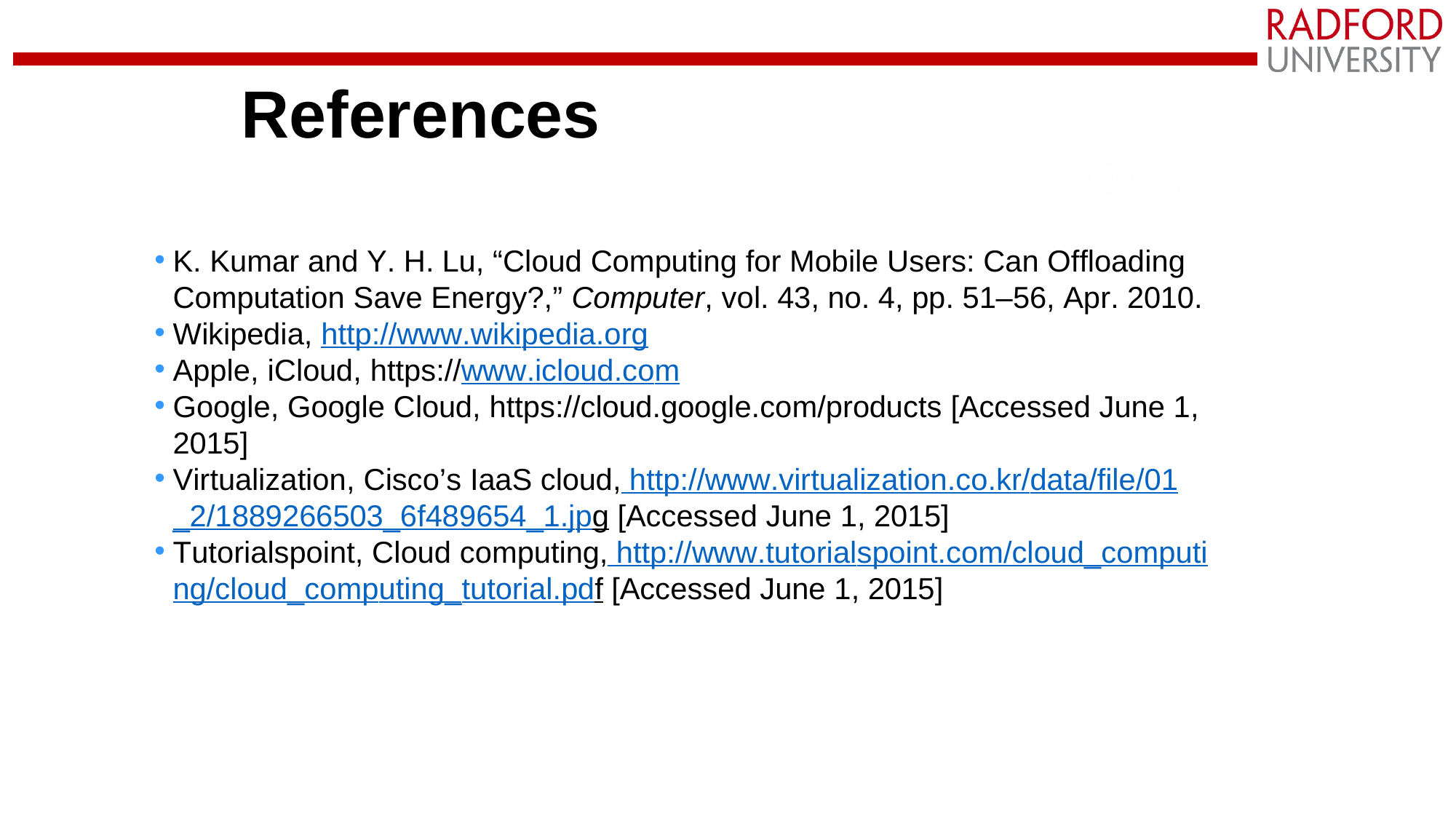

# References

K. Kumar and Y. H. Lu, “Cloud Computing for Mobile Users: Can Offloading Computation Save Energy?,” Computer, vol. 43, no. 4, pp. 51–56, Apr. 2010.
Wikipedia, http://www.wikipedia.org
Apple, iCloud, https://www.icloud.com
Google, Google Cloud, https://cloud.google.com/products [Accessed June 1, 2015]
Virtualization, Cisco’s IaaS cloud, http://www.virtualization.co.kr/data/file/01_2/1889266503_6f489654_1.jpg [Accessed June 1, 2015]
Tutorialspoint, Cloud computing, http://www.tutorialspoint.com/cloud_computing/cloud_computing_tutorial.pdf [Accessed June 1, 2015]